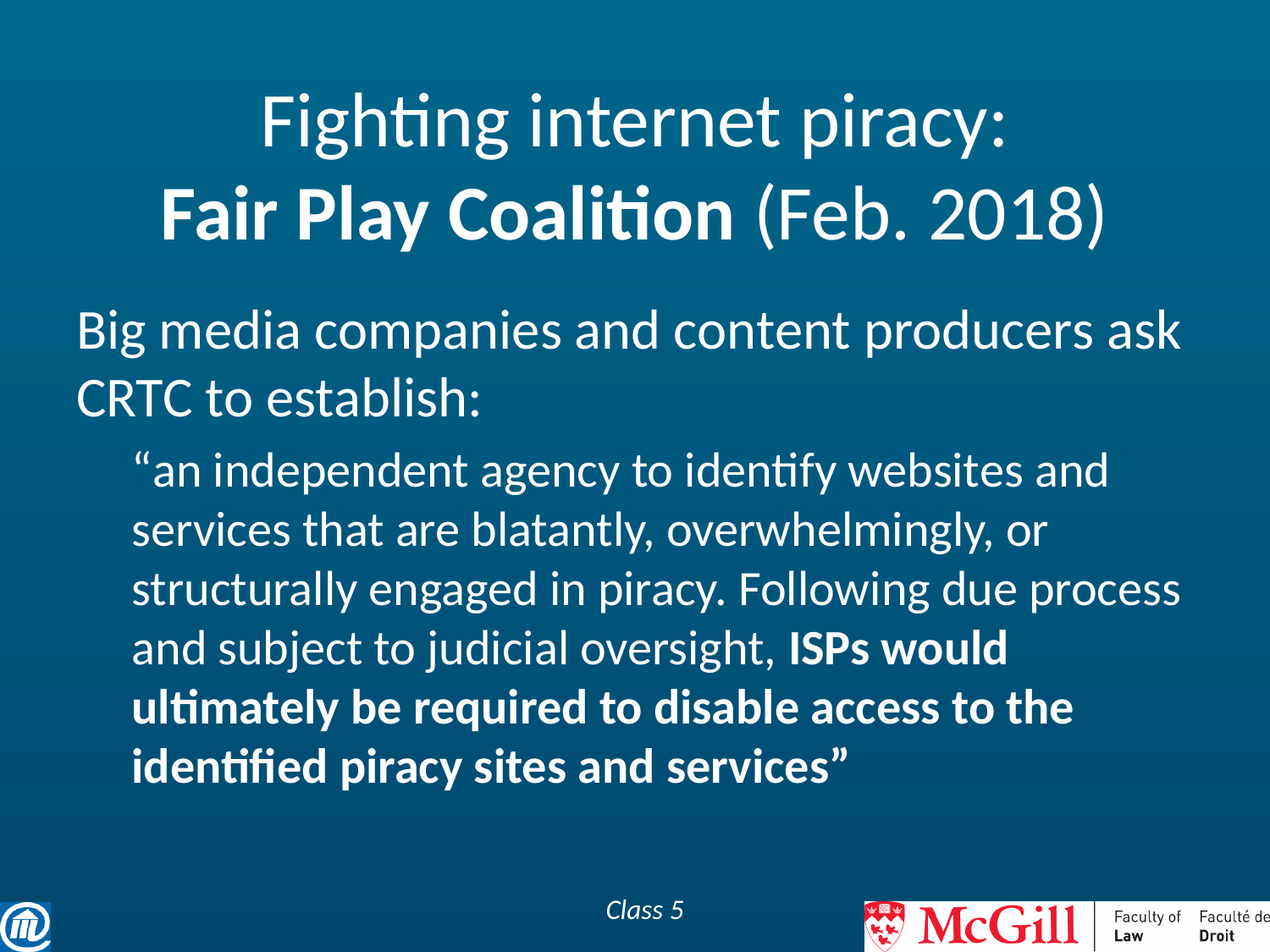

# Fighting internet piracy: Fair Play Coalition (Feb. 2018)
Big media companies and content producers ask CRTC to establish:
“an independent agency to identify websites and services that are blatantly, overwhelmingly, or structurally engaged in piracy. Following due process and subject to judicial oversight, ISPs would ultimately be required to disable access to the identified piracy sites and services”
Class 5